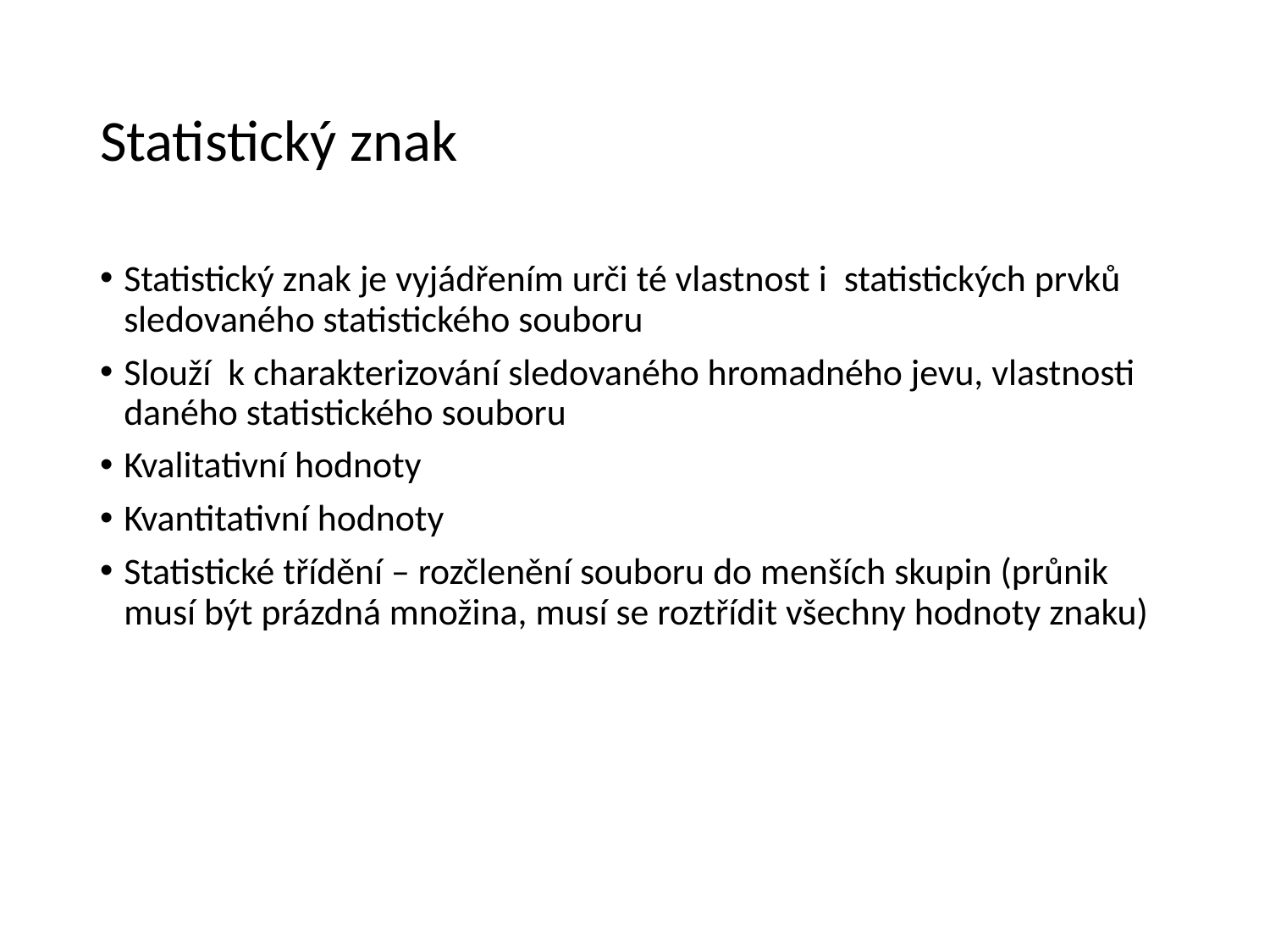

# Statistický znak
Statistický znak je vyjádřením urči té vlastnost i  statistických prvků sledovaného statistického souboru
Slouží  k charakterizování sledovaného hromadného jevu, vlastnosti  daného statistického souboru
Kvalitativní hodnoty
Kvantitativní hodnoty
Statistické třídění – rozčlenění souboru do menších skupin (průnik musí být prázdná množina, musí se roztřídit všechny hodnoty znaku)